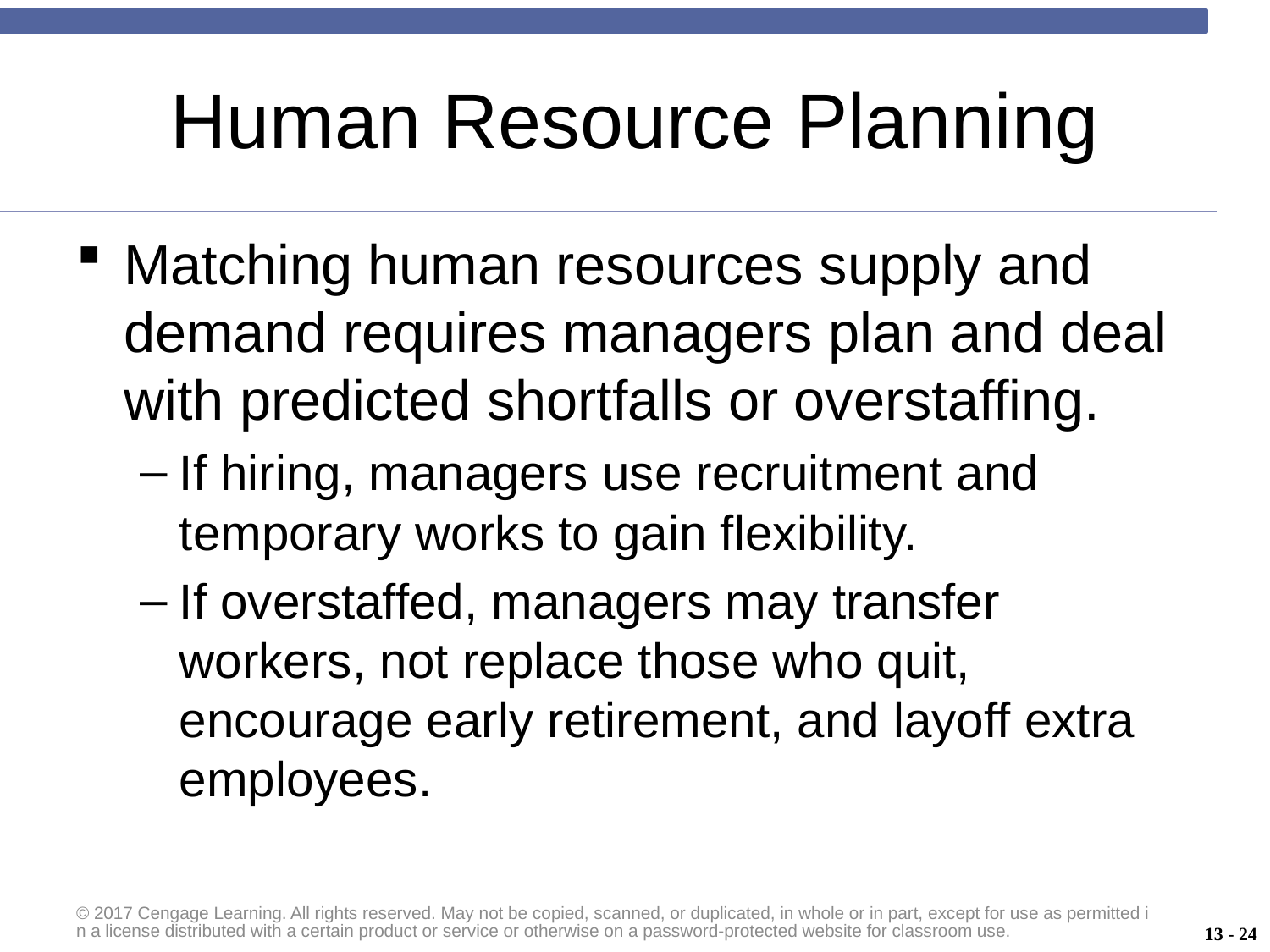

# Human Resource Planning
Matching human resources supply and demand requires managers plan and deal with predicted shortfalls or overstaffing.
If hiring, managers use recruitment and temporary works to gain flexibility.
If overstaffed, managers may transfer workers, not replace those who quit, encourage early retirement, and layoff extra employees.
© 2017 Cengage Learning. All rights reserved. May not be copied, scanned, or duplicated, in whole or in part, except for use as permitted in a license distributed with a certain product or service or otherwise on a password-protected website for classroom use.